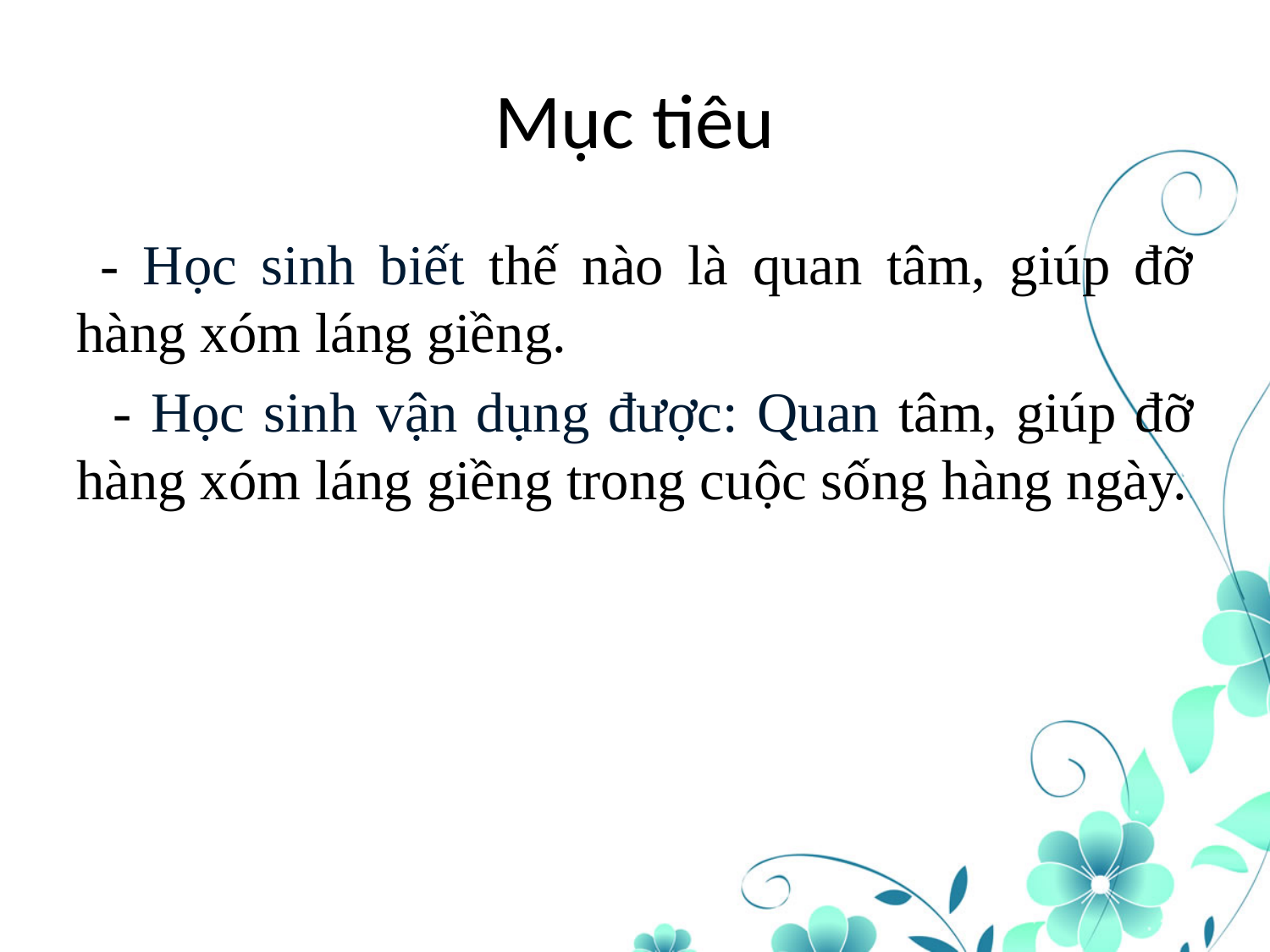

# Mục tiêu
 - Học sinh biết thế nào là quan tâm, giúp đỡ hàng xóm láng giềng.
  - Học sinh vận dụng được: Quan tâm, giúp đỡ hàng xóm láng giềng trong cuộc sống hàng ngày.